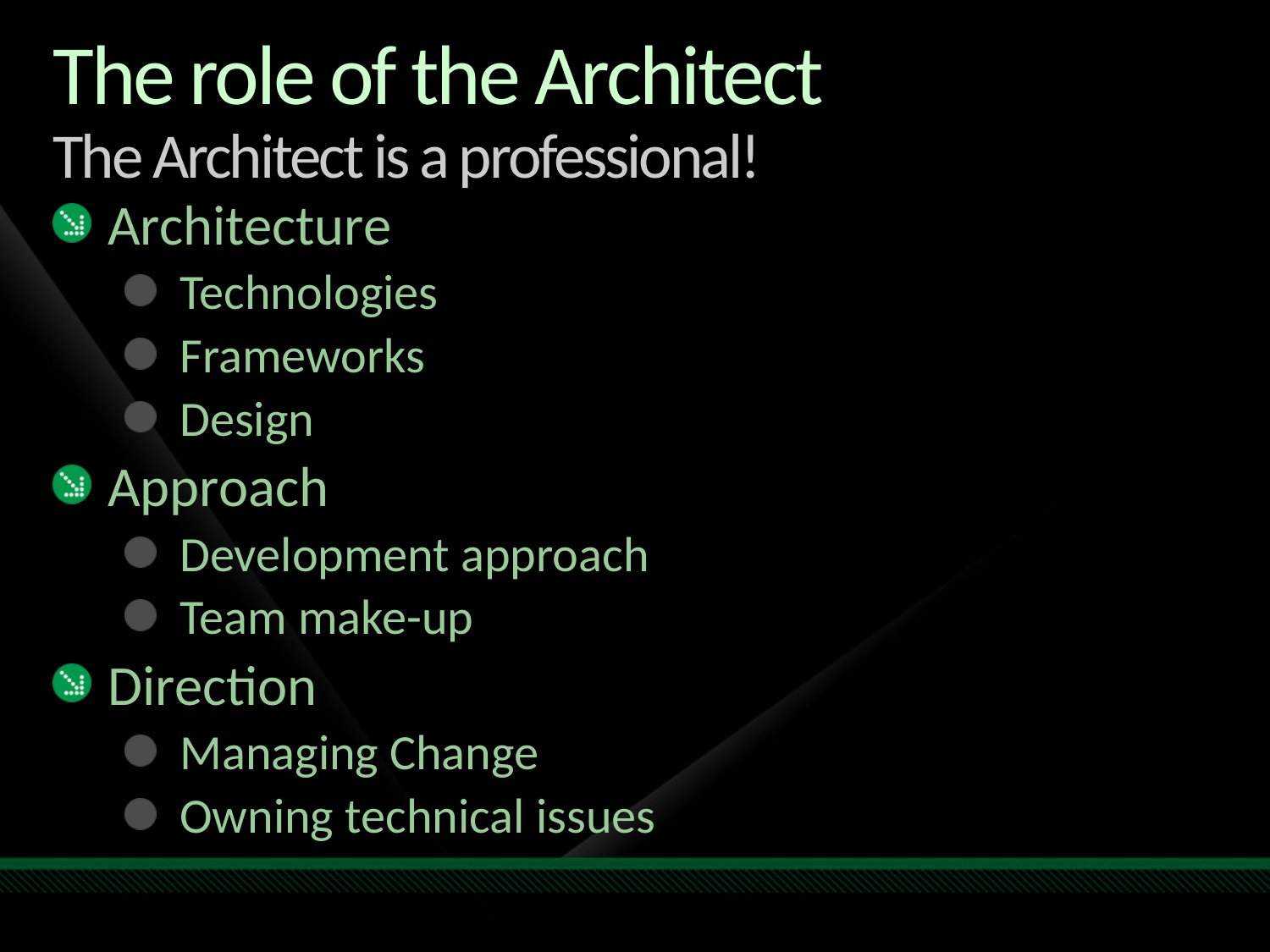

# The role of the Architect The Architect is a professional!
Architecture
Technologies
Frameworks
Design
Approach
Development approach
Team make-up
Direction
Managing Change
Owning technical issues